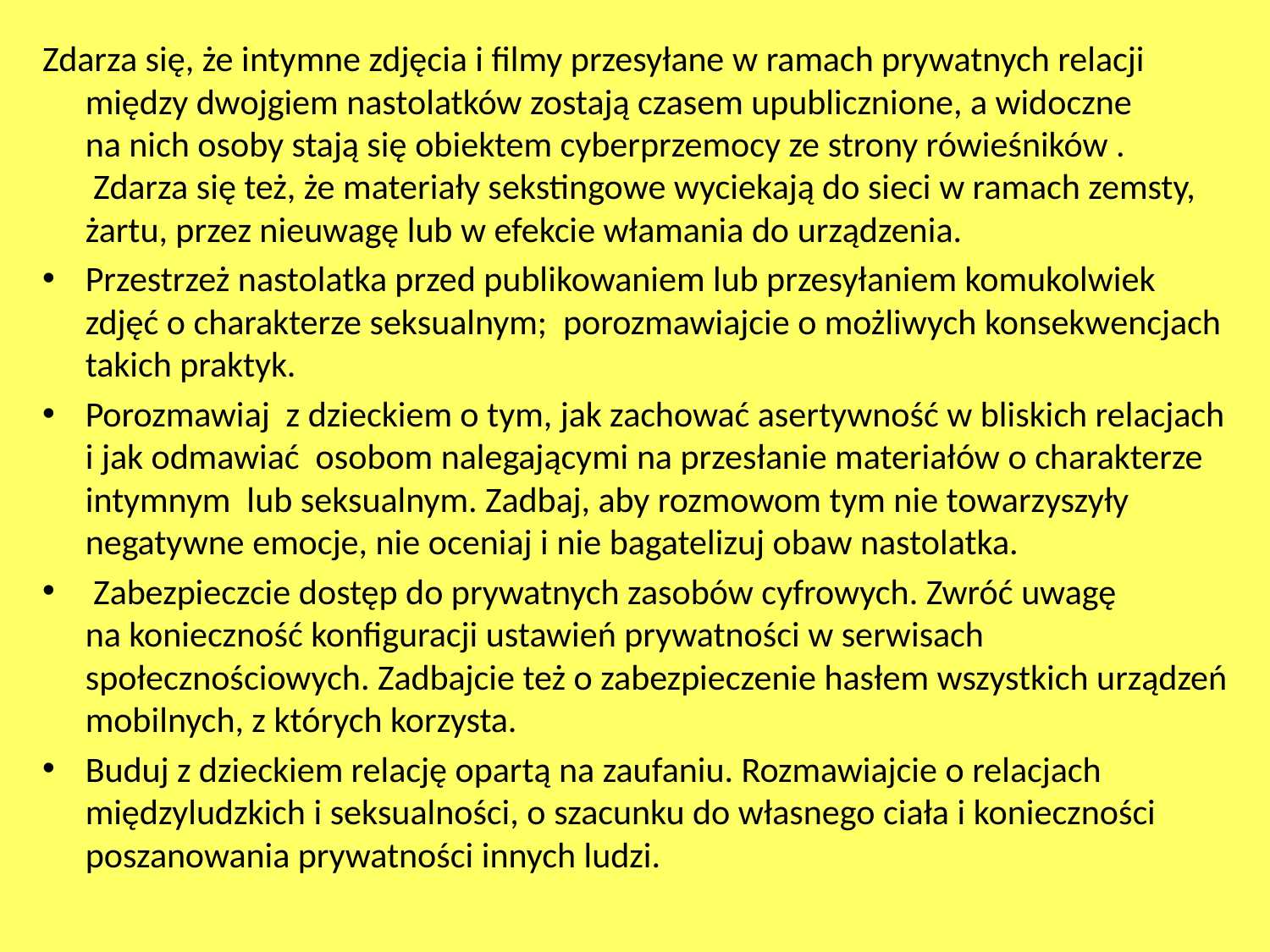

Zdarza się, że intymne zdjęcia i filmy przesyłane w ramach prywatnych relacji między dwojgiem nastolatków zostają czasem upublicznione, a widoczne  na nich osoby stają się obiektem cyberprzemocy ze strony rówieśników .  Zdarza się też, że materiały sekstingowe wyciekają do sieci w ramach zemsty, żartu, przez nieuwagę lub w efekcie włamania do urządzenia.
Przestrzeż nastolatka przed publikowaniem lub przesyłaniem komukolwiek zdjęć o charakterze seksualnym;  porozmawiajcie o możliwych konsekwencjach takich praktyk.
Porozmawiaj  z dzieckiem o tym, jak zachować asertywność w bliskich relacjach i jak odmawiać  osobom nalegającymi na przesłanie materiałów o charakterze intymnym  lub seksualnym. Zadbaj, aby rozmowom tym nie towarzyszyły negatywne emocje, nie oceniaj i nie bagatelizuj obaw nastolatka.
 Zabezpieczcie dostęp do prywatnych zasobów cyfrowych. Zwróć uwagę na konieczność konfiguracji ustawień prywatności w serwisach społecznościowych. Zadbajcie też o zabezpieczenie hasłem wszystkich urządzeń mobilnych, z których korzysta.
Buduj z dzieckiem relację opartą na zaufaniu. Rozmawiajcie o relacjach międzyludzkich i seksualności, o szacunku do własnego ciała i konieczności poszanowania prywatności innych ludzi.
#